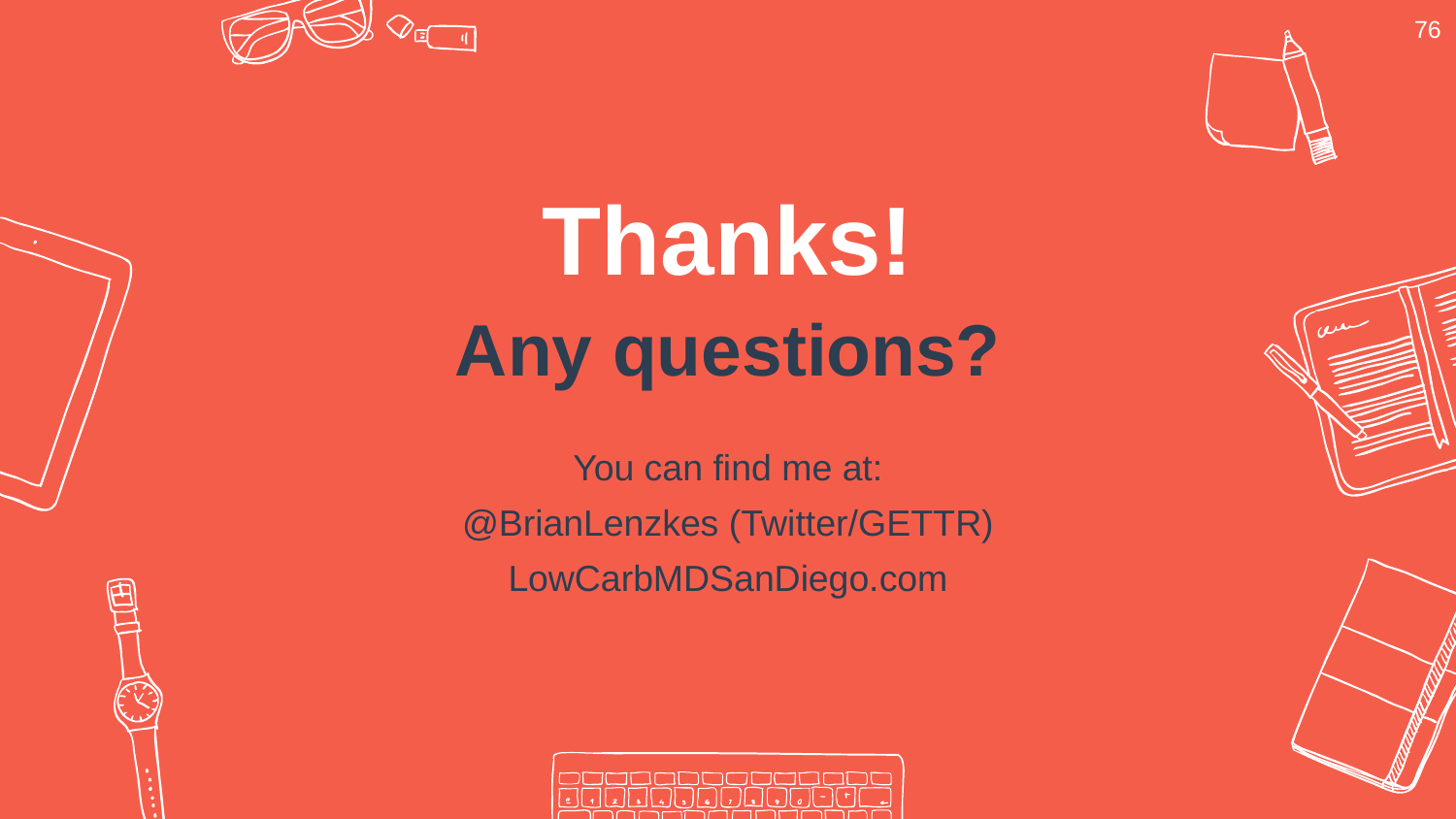

76
Thanks!
Any questions?
You can find me at:
@BrianLenzkes (Twitter/GETTR)
LowCarbMDSanDiego.com